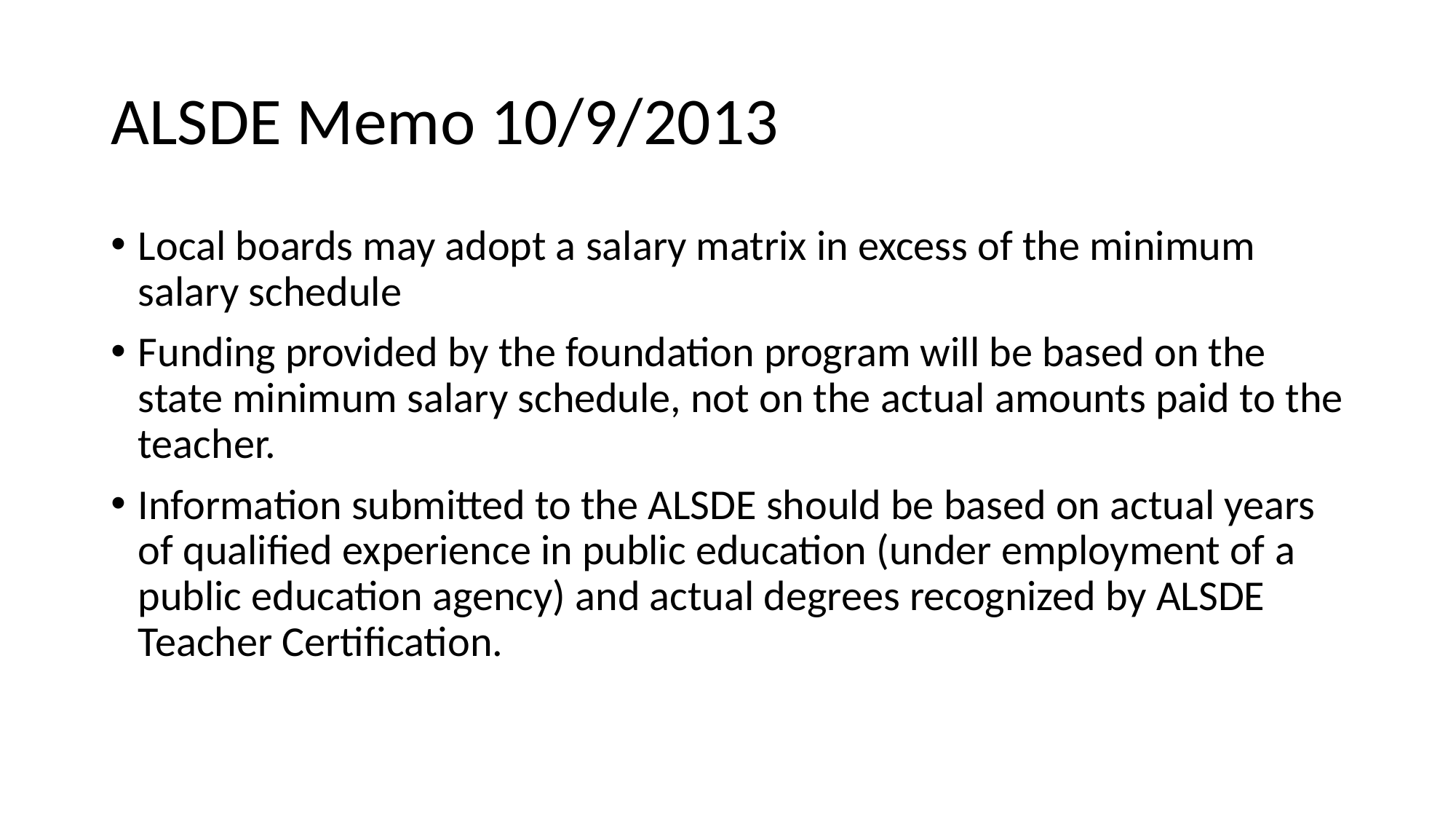

# ALSDE Memo 10/9/2013
Local boards may adopt a salary matrix in excess of the minimum salary schedule
Funding provided by the foundation program will be based on the state minimum salary schedule, not on the actual amounts paid to the teacher.
Information submitted to the ALSDE should be based on actual years of qualified experience in public education (under employment of a public education agency) and actual degrees recognized by ALSDE Teacher Certification.